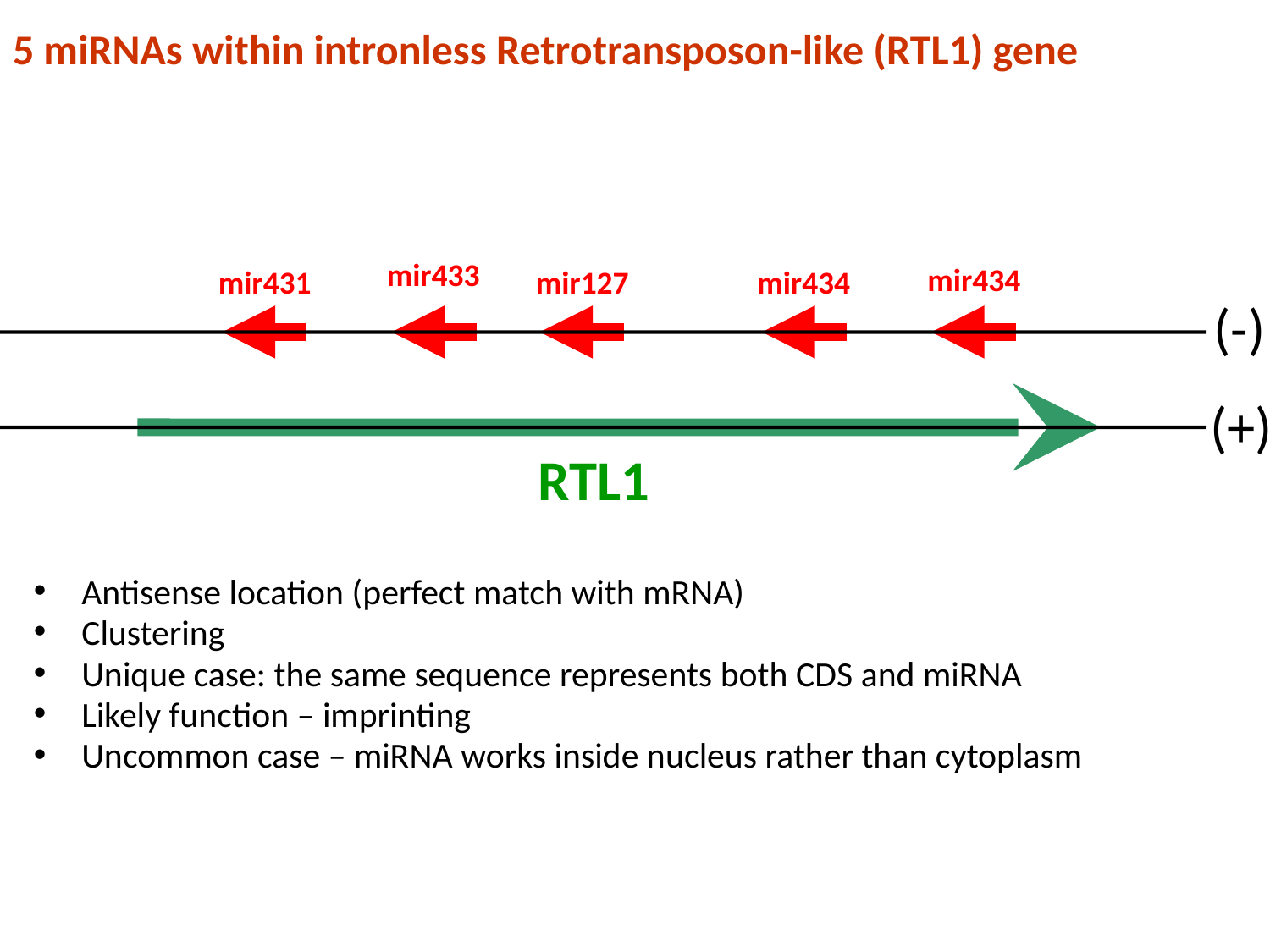

# 5 miRNAs within intronless Retrotransposon-like (RTL1) gene

mir433
mir434
mir431
mir127
mir434
(-)

(+)

RTL1
Antisense location (perfect match with mRNA)
Clustering
Unique case: the same sequence represents both CDS and miRNA
Likely function – imprinting
Uncommon case – miRNA works inside nucleus rather than cytoplasm